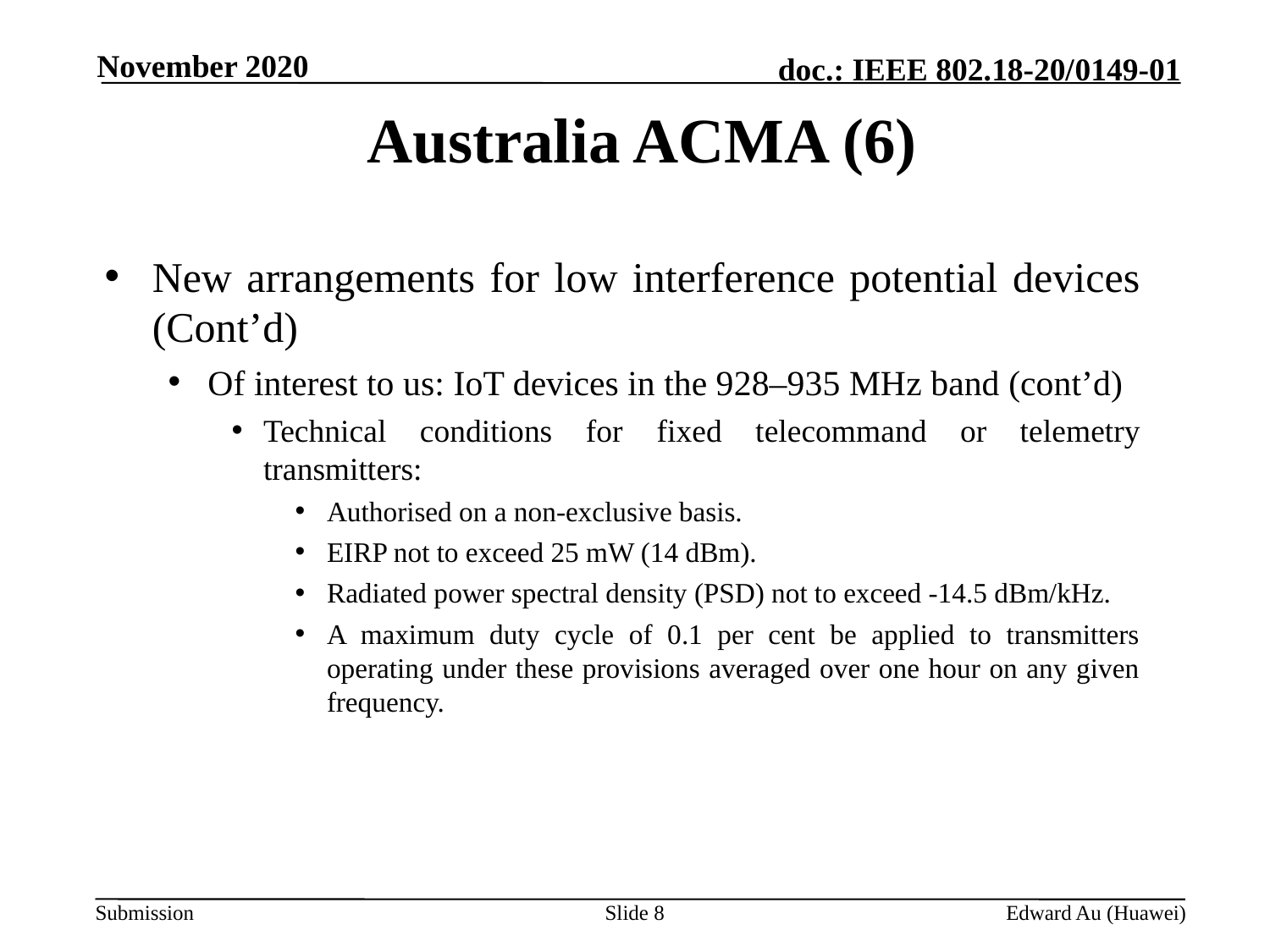

November 2020
# Australia ACMA (6)
New arrangements for low interference potential devices (Cont’d)
Of interest to us: IoT devices in the 928–935 MHz band (cont’d)
Technical conditions for fixed telecommand or telemetry transmitters:
Authorised on a non-exclusive basis.
EIRP not to exceed 25 mW (14 dBm).
Radiated power spectral density (PSD) not to exceed -14.5 dBm/kHz.
A maximum duty cycle of 0.1 per cent be applied to transmitters operating under these provisions averaged over one hour on any given frequency.

Slide 8
Edward Au (Huawei)